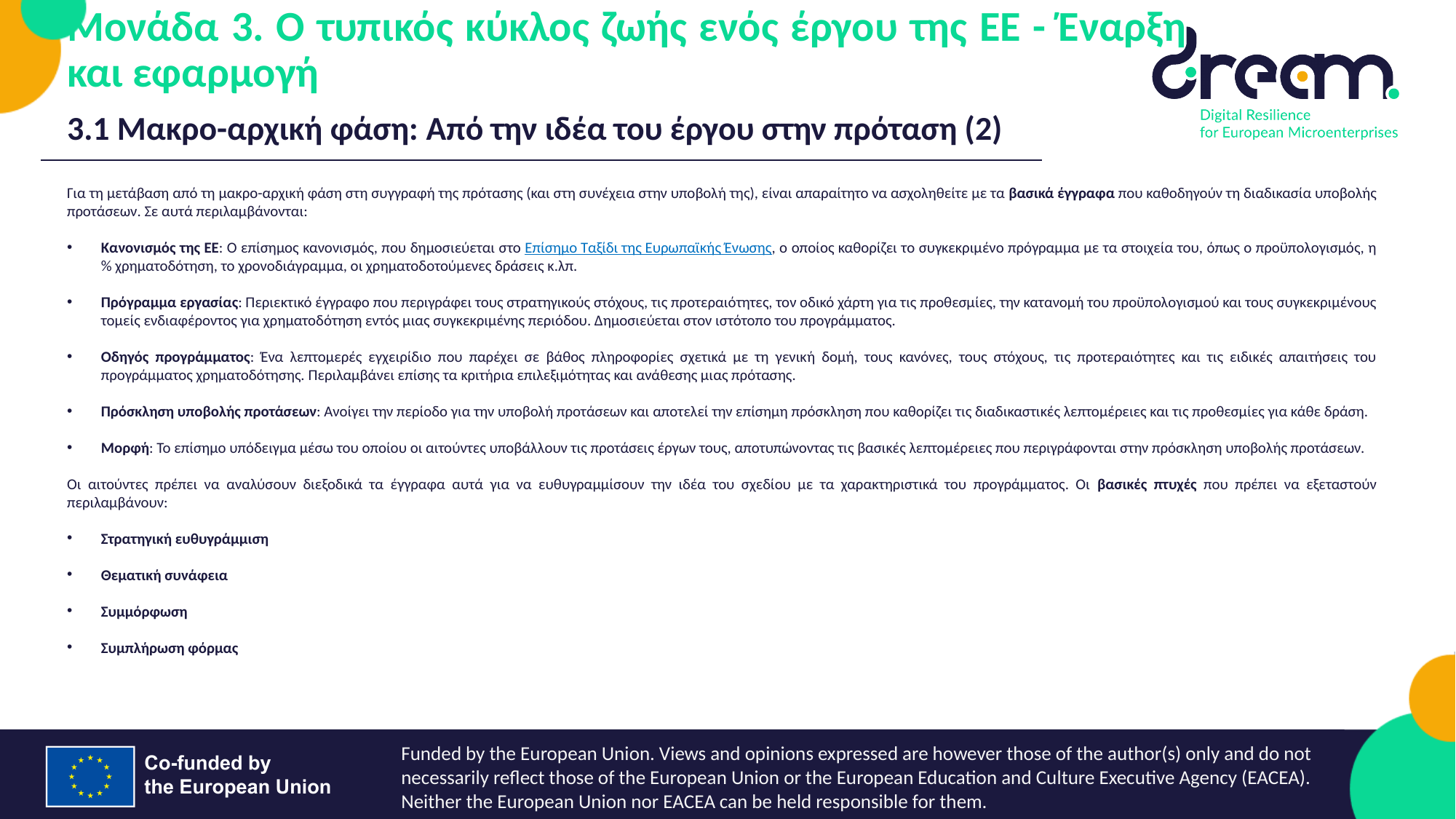

Μονάδα 3. Ο τυπικός κύκλος ζωής ενός έργου της ΕΕ - Έναρξη και εφαρμογή
3.1 Μακρο-αρχική φάση: Από την ιδέα του έργου στην πρόταση (2)
Για τη μετάβαση από τη μακρο-αρχική φάση στη συγγραφή της πρότασης (και στη συνέχεια στην υποβολή της), είναι απαραίτητο να ασχοληθείτε με τα βασικά έγγραφα που καθοδηγούν τη διαδικασία υποβολής προτάσεων. Σε αυτά περιλαμβάνονται:

Κανονισμός της ΕΕ: Ο επίσημος κανονισμός, που δημοσιεύεται στο Επίσημο Ταξίδι της Ευρωπαϊκής Ένωσης, ο οποίος καθορίζει το συγκεκριμένο πρόγραμμα με τα στοιχεία του, όπως ο προϋπολογισμός, η % χρηματοδότηση, το χρονοδιάγραμμα, οι χρηματοδοτούμενες δράσεις κ.λπ.

Πρόγραμμα εργασίας: Περιεκτικό έγγραφο που περιγράφει τους στρατηγικούς στόχους, τις προτεραιότητες, τον οδικό χάρτη για τις προθεσμίες, την κατανομή του προϋπολογισμού και τους συγκεκριμένους τομείς ενδιαφέροντος για χρηματοδότηση εντός μιας συγκεκριμένης περιόδου. Δημοσιεύεται στον ιστότοπο του προγράμματος.

Οδηγός προγράμματος: Ένα λεπτομερές εγχειρίδιο που παρέχει σε βάθος πληροφορίες σχετικά με τη γενική δομή, τους κανόνες, τους στόχους, τις προτεραιότητες και τις ειδικές απαιτήσεις του προγράμματος χρηματοδότησης. Περιλαμβάνει επίσης τα κριτήρια επιλεξιμότητας και ανάθεσης μιας πρότασης.

Πρόσκληση υποβολής προτάσεων: Ανοίγει την περίοδο για την υποβολή προτάσεων και αποτελεί την επίσημη πρόσκληση που καθορίζει τις διαδικαστικές λεπτομέρειες και τις προθεσμίες για κάθε δράση.

Μορφή: Το επίσημο υπόδειγμα μέσω του οποίου οι αιτούντες υποβάλλουν τις προτάσεις έργων τους, αποτυπώνοντας τις βασικές λεπτομέρειες που περιγράφονται στην πρόσκληση υποβολής προτάσεων.

Οι αιτούντες πρέπει να αναλύσουν διεξοδικά τα έγγραφα αυτά για να ευθυγραμμίσουν την ιδέα του σχεδίου με τα χαρακτηριστικά του προγράμματος. Οι βασικές πτυχές που πρέπει να εξεταστούν περιλαμβάνουν:

Στρατηγική ευθυγράμμιση

Θεματική συνάφεια

Συμμόρφωση

Συμπλήρωση φόρμας